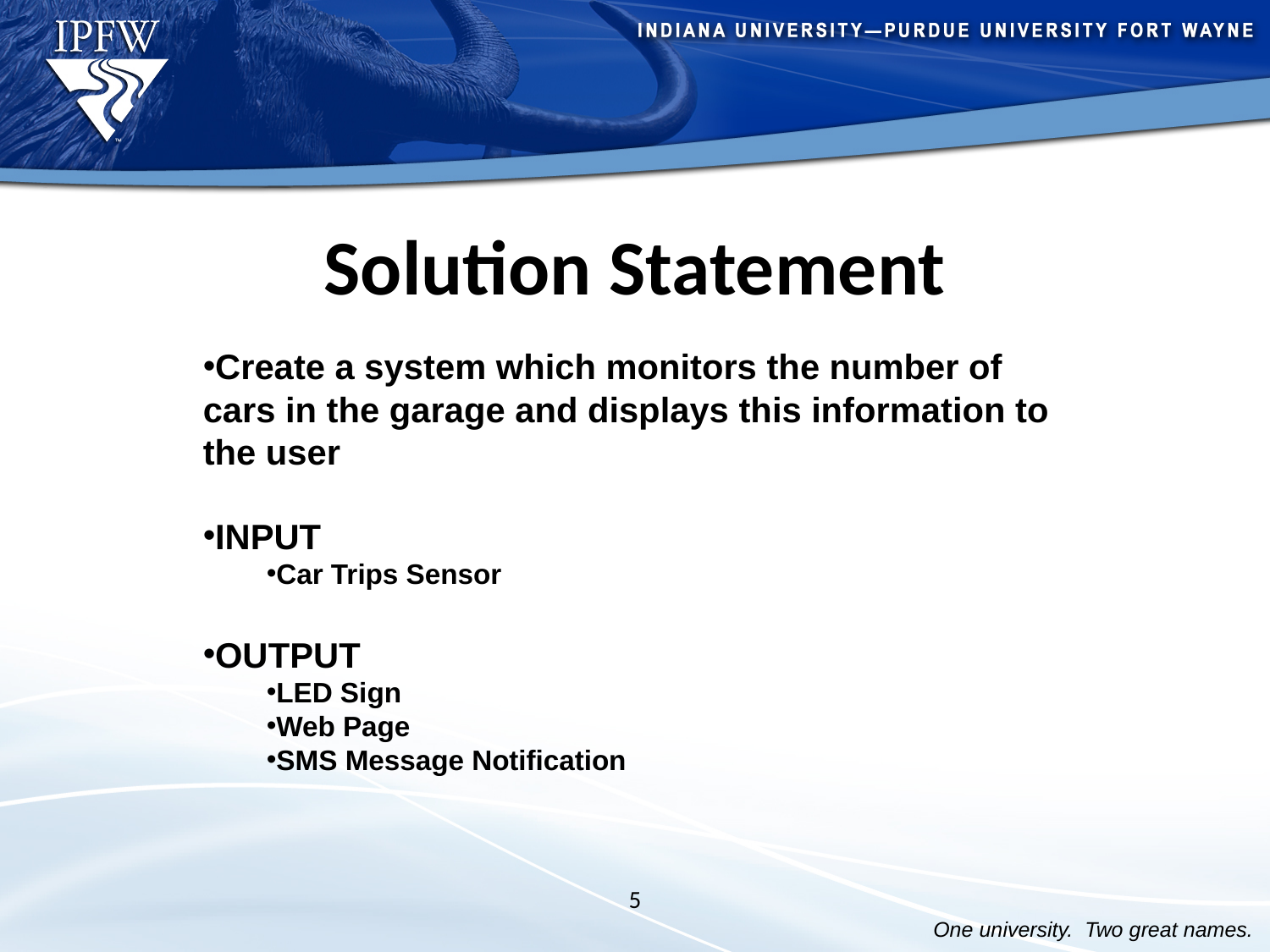

# Solution Statement
Create a system which monitors the number of cars in the garage and displays this information to the user

INPUT
Car Trips Sensor

OUTPUT
LED Sign
Web Page
SMS Message Notification
5
One university.  Two great names.